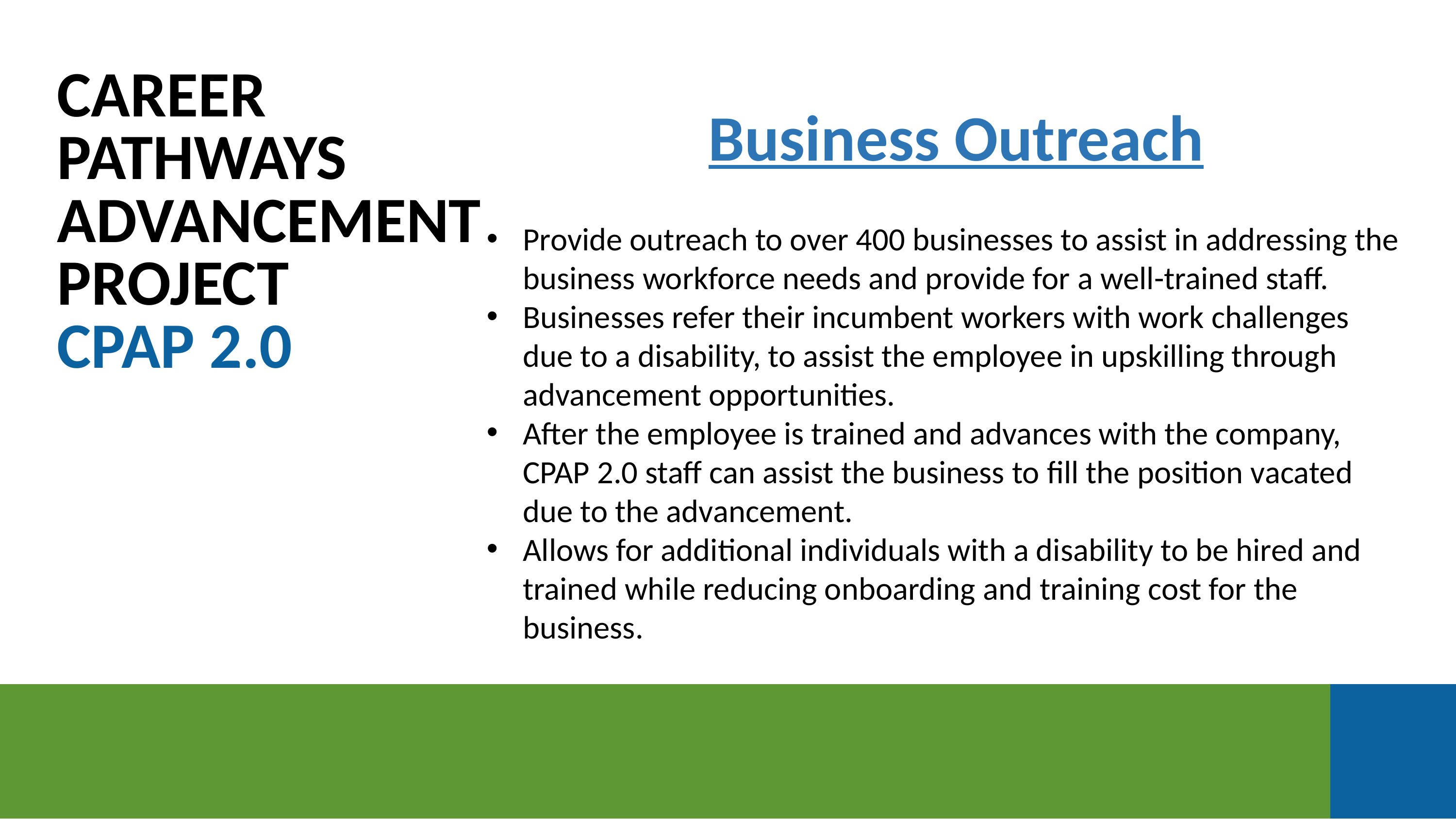

CAREER PATHWAYS ADVANCEMENT PROJECT
CPAP 2.0
Business Outreach
Provide outreach to over 400 businesses to assist in addressing the business workforce needs and provide for a well-trained staff.
Businesses refer their incumbent workers with work challenges due to a disability, to assist the employee in upskilling through advancement opportunities.
After the employee is trained and advances with the company, CPAP 2.0 staff can assist the business to fill the position vacated due to the advancement.
Allows for additional individuals with a disability to be hired and  trained while reducing onboarding and training cost for the business.